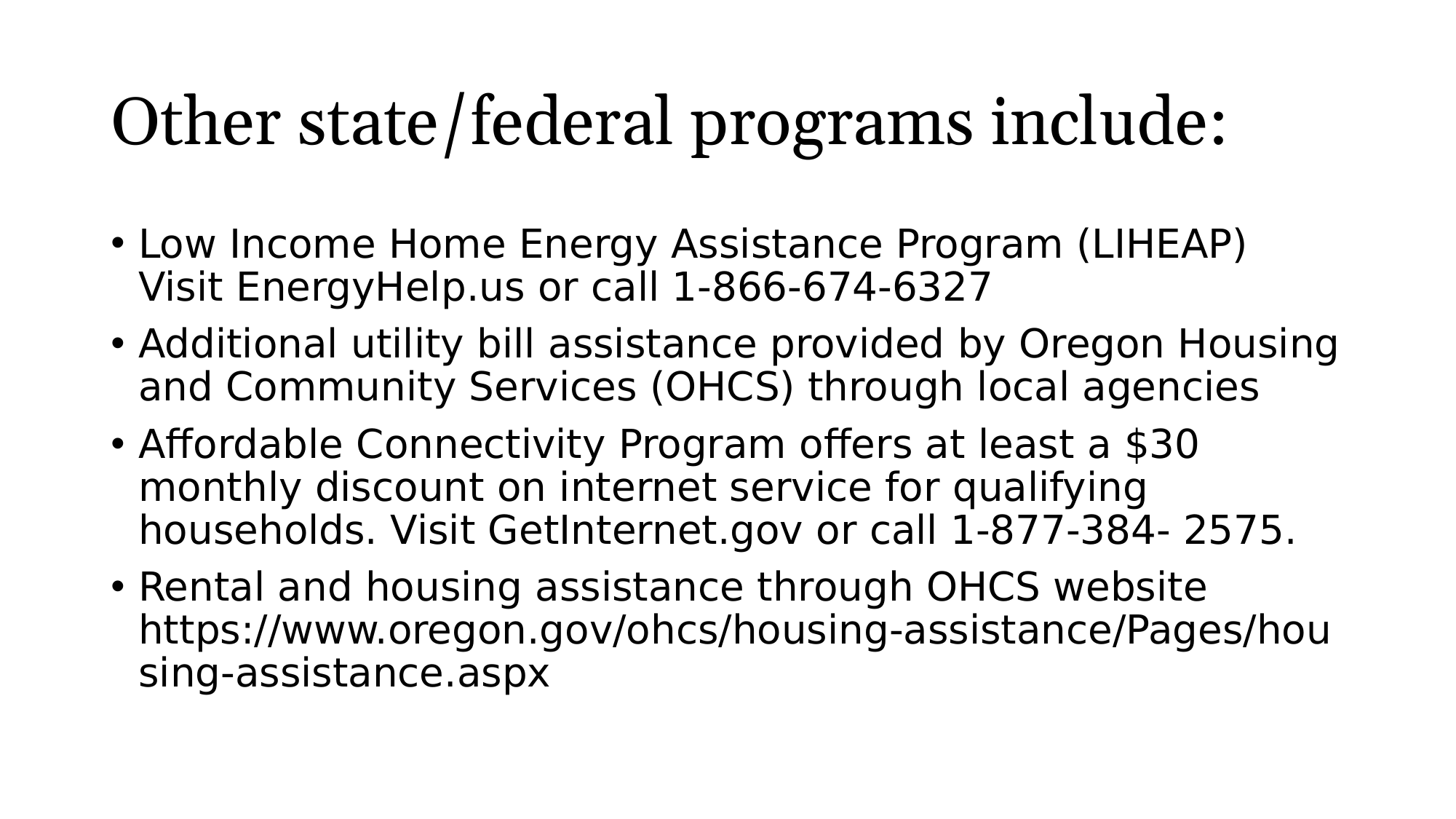

# Other state/federal programs include:
Low Income Home Energy Assistance Program (LIHEAP) Visit EnergyHelp.us or call 1-866-674-6327
Additional utility bill assistance provided by Oregon Housing and Community Services (OHCS) through local agencies
Affordable Connectivity Program offers at least a $30 monthly discount on internet service for qualifying households. Visit GetInternet.gov or call 1-877-384- 2575.
Rental and housing assistance through OHCS website https://www.oregon.gov/ohcs/housing-assistance/Pages/housing-assistance.aspx